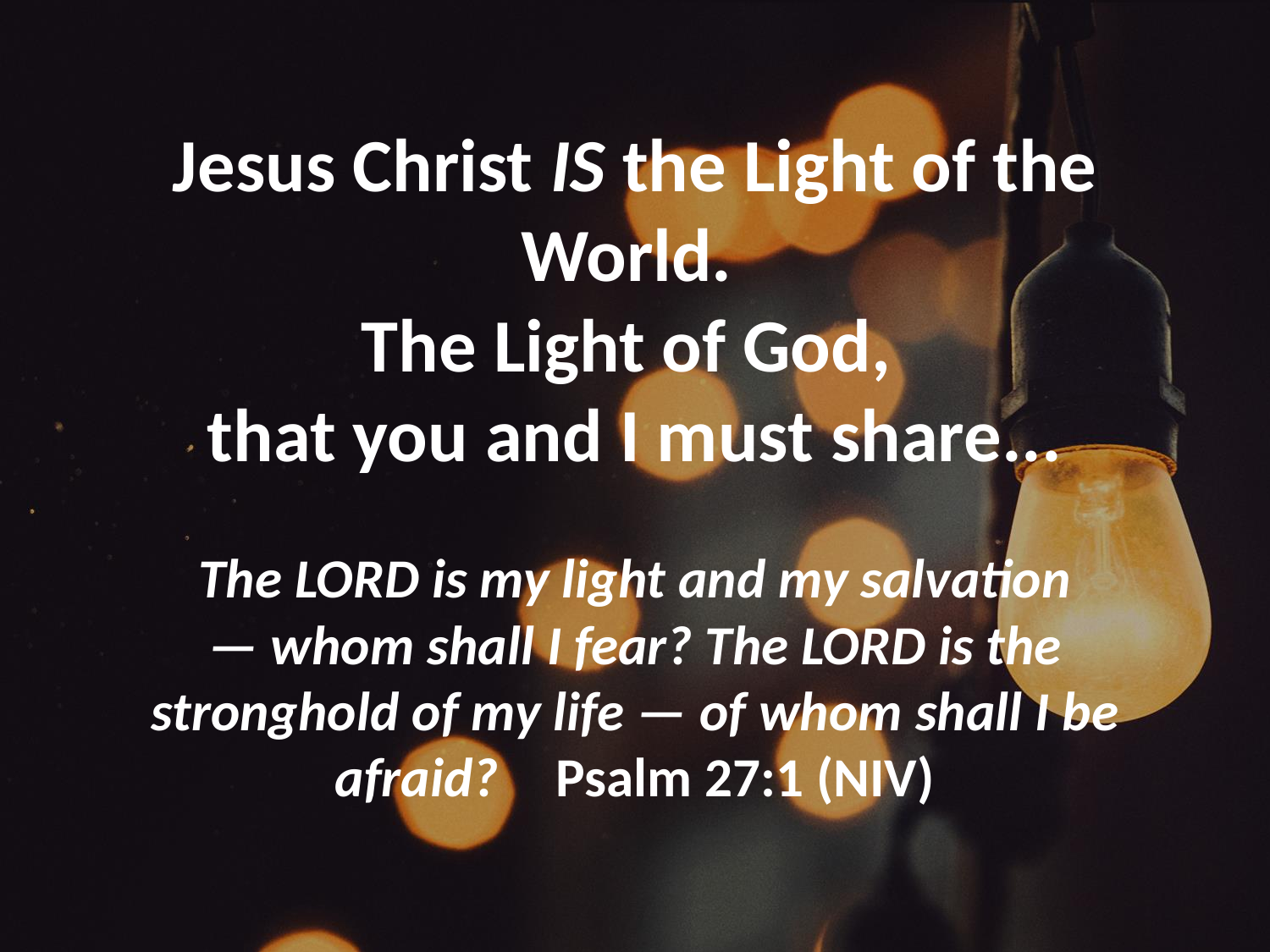

# Jesus Christ IS the Light of the World. The Light of God, that you and I must share... The Lord is my light and my salvation — whom shall I fear? The Lord is the stronghold of my life — of whom shall I be afraid? 	Psalm 27:1 (NIV)